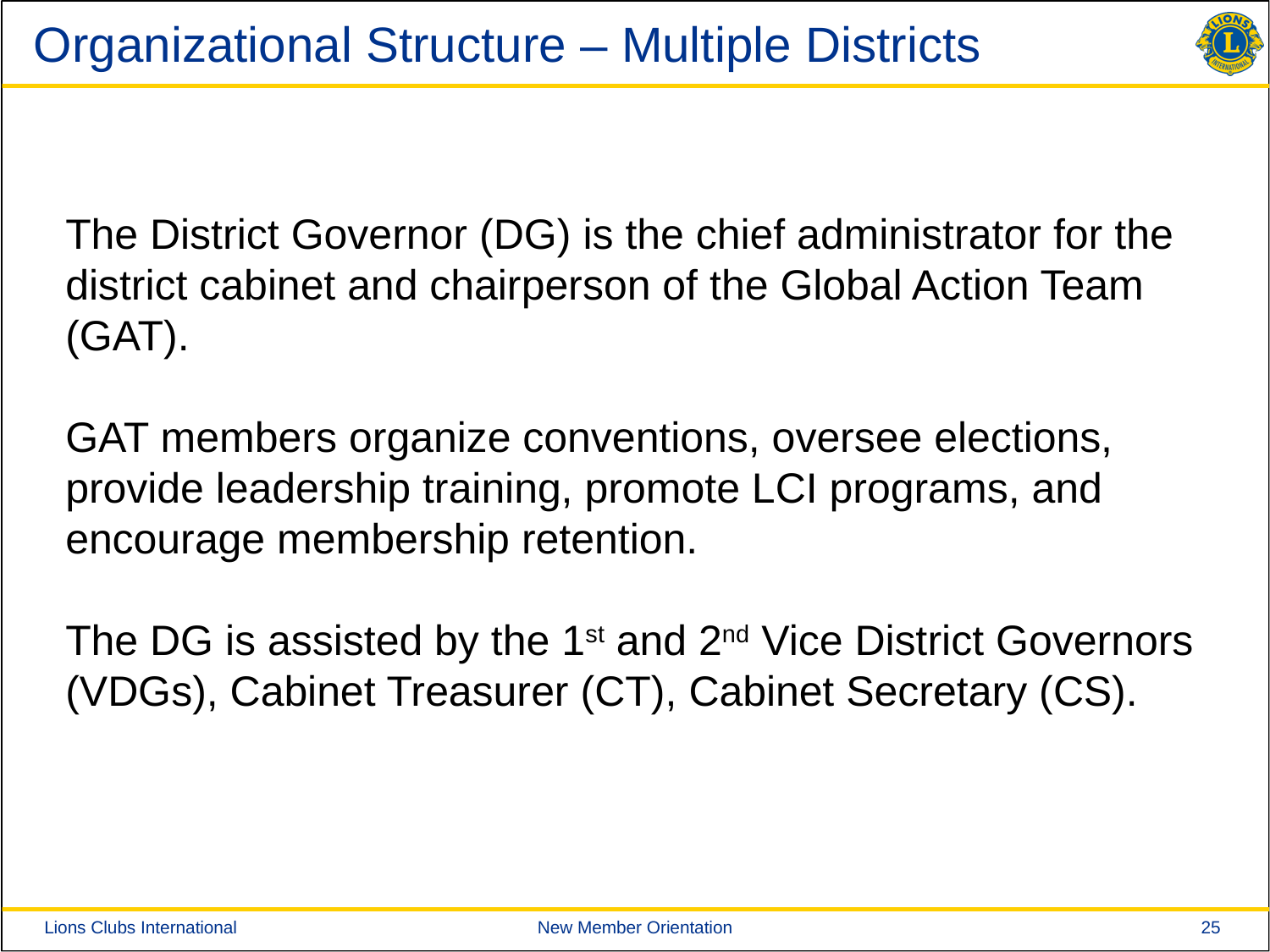

# Organizational Structure – Multiple Districts
The District Governor (DG) is the chief administrator for the district cabinet and chairperson of the Global Action Team (GAT).

GAT members organize conventions, oversee elections, provide leadership training, promote LCI programs, and encourage membership retention.

The DG is assisted by the 1st and 2nd Vice District Governors (VDGs), Cabinet Treasurer (CT), Cabinet Secretary (CS).